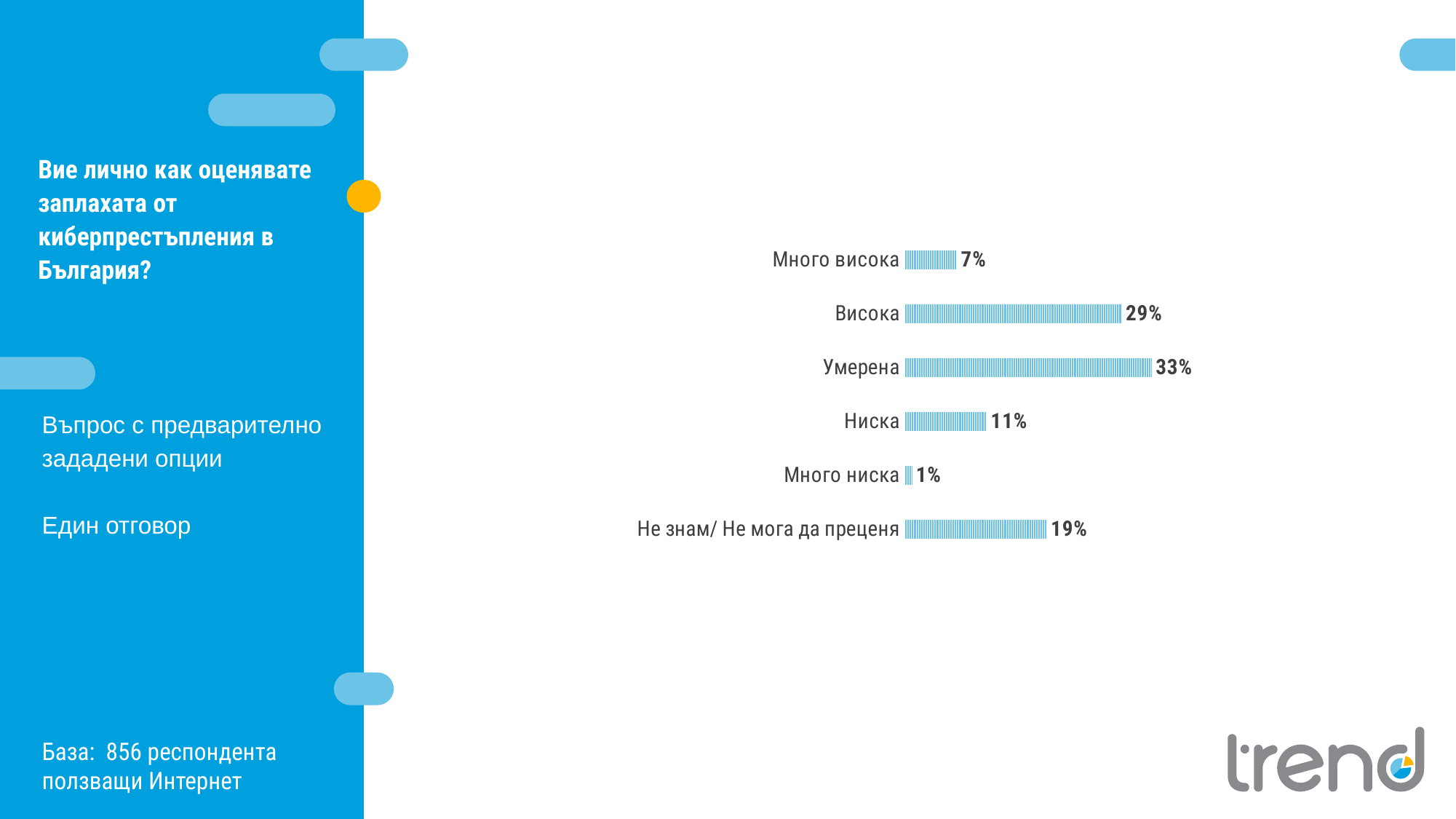

Q3/ 1
Вие лично как оценявате заплахата от киберпрестъпления в България?

### Chart

| Category |  |
|---|---|
| Много висока | 0.07 |
| Висока | 0.29 |
| Умерена | 0.33 |
| Ниска | 0.11 |
| Много ниска | 0.01 |
| Не знам/ Не мога да преценя | 0.19 |
Въпрос с предварително зададени опции

Един отговор

База:  856 респондента
ползващи Интернет